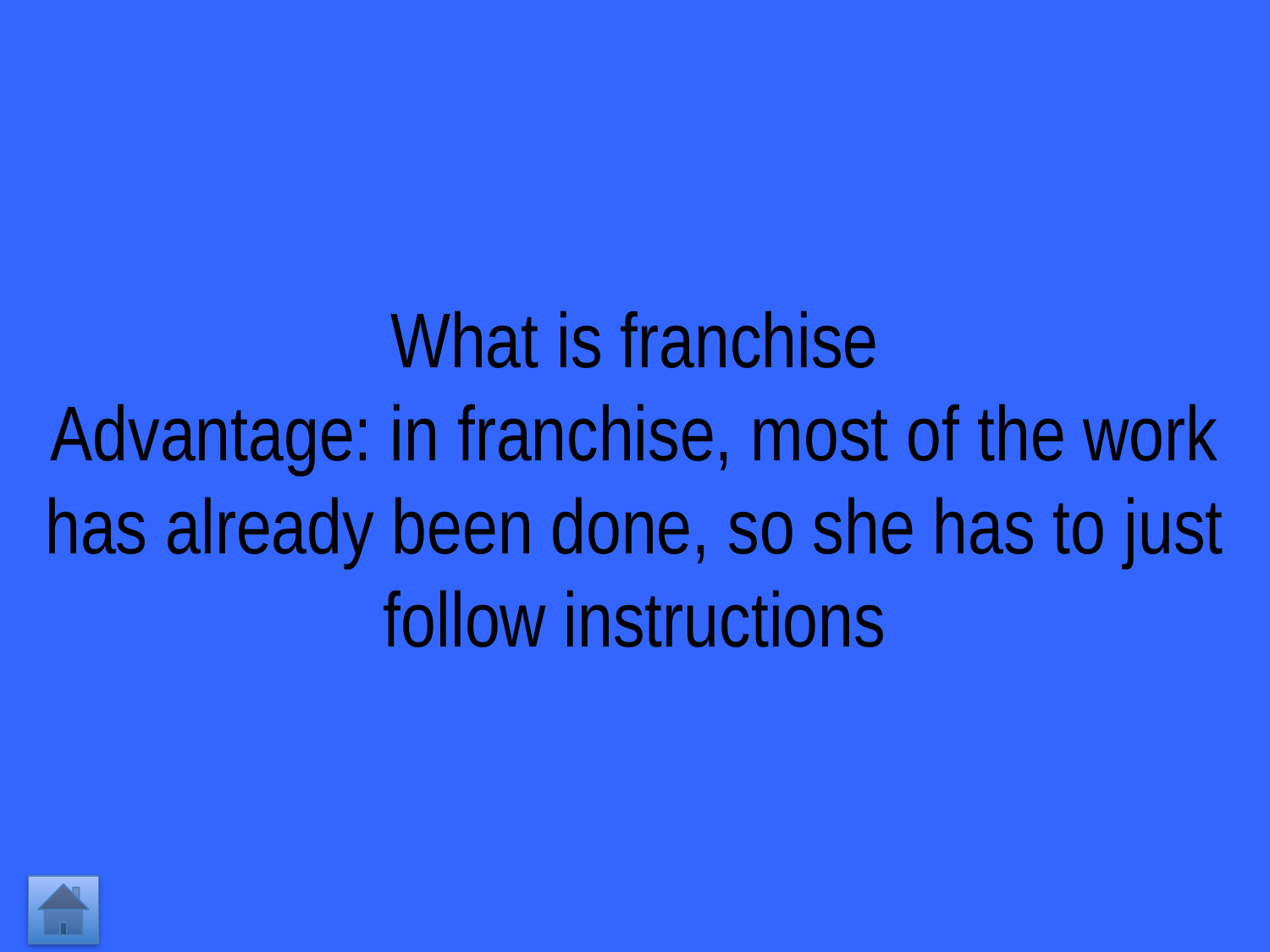

# What is franchise Advantage: in franchise, most of the work has already been done, so she has to just follow instructions